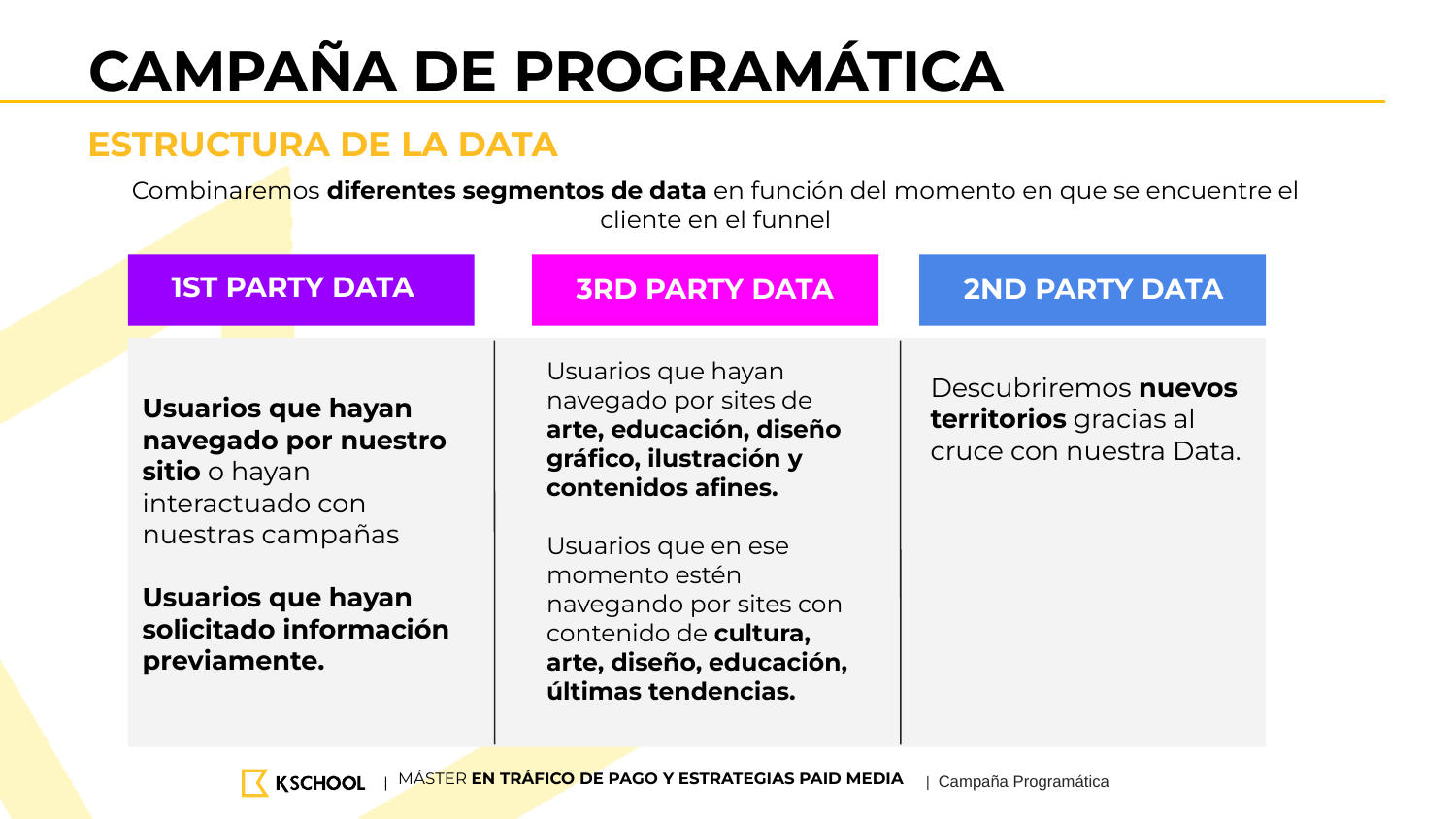

CAMPAÑA DE PROGRAMÁTICA
ESTRUCTURA DE LA DATA
Combinaremos diferentes segmentos de data en función del momento en que se encuentre el cliente en el funnel

1ST PARTY DATA

3RD PARTY DATA
2ND PARTY DATA

Usuarios que hayan navegado por sites de arte, educación, diseño gráfico, ilustración y contenidos afines.

Usuarios que en ese momento estén navegando por sites con contenido de cultura, arte, diseño, educación, últimas tendencias.
Descubriremos nuevos territorios gracias al cruce con nuestra Data.
Usuarios que hayan navegado por nuestro sitio o hayan interactuado con nuestras campañas

Usuarios que hayan solicitado información previamente.
# Campaña Programática